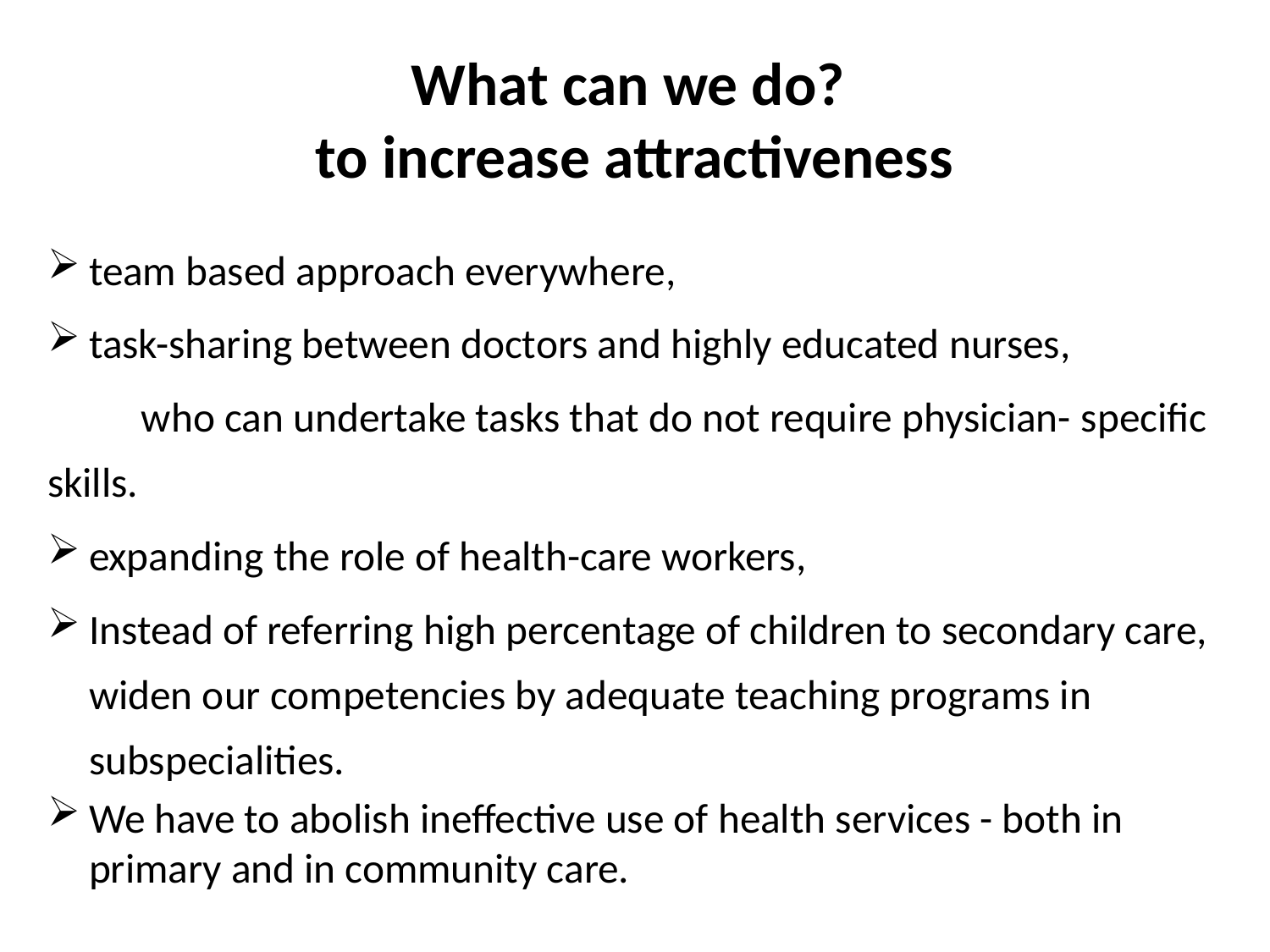

# What can we do? to increase attractiveness
team based approach everywhere,
task-sharing between doctors and highly educated nurses,
	who can undertake tasks that do not require physician-	specific skills.
expanding the role of health-care workers,
Instead of referring high percentage of children to secondary care, widen our competencies by adequate teaching programs in subspecialities.
We have to abolish ineffective use of health services - both in primary and in community care.